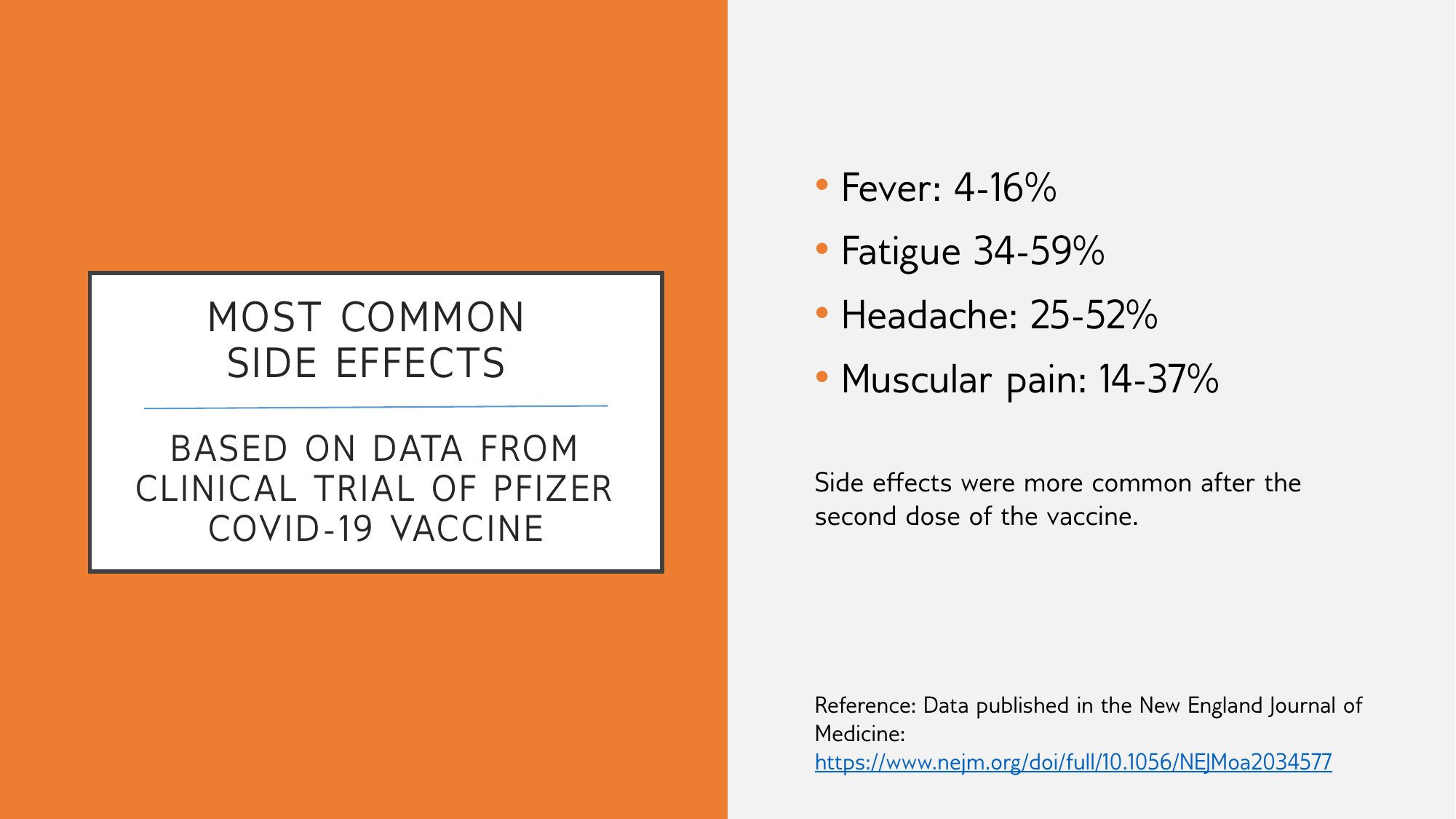

Fever: 4-16%
Fatigue 34-59%
Headache: 25-52%
Muscular pain: 14-37%

Side effects were more common after the second dose of the vaccine.

Reference: Data published in the New England Journal of Medicine: https://www.nejm.org/doi/full/10.1056/NEJMoa2034577

# Most Common side effects Based on Data from clinical trial of Pfizer COVID-19 Vaccine